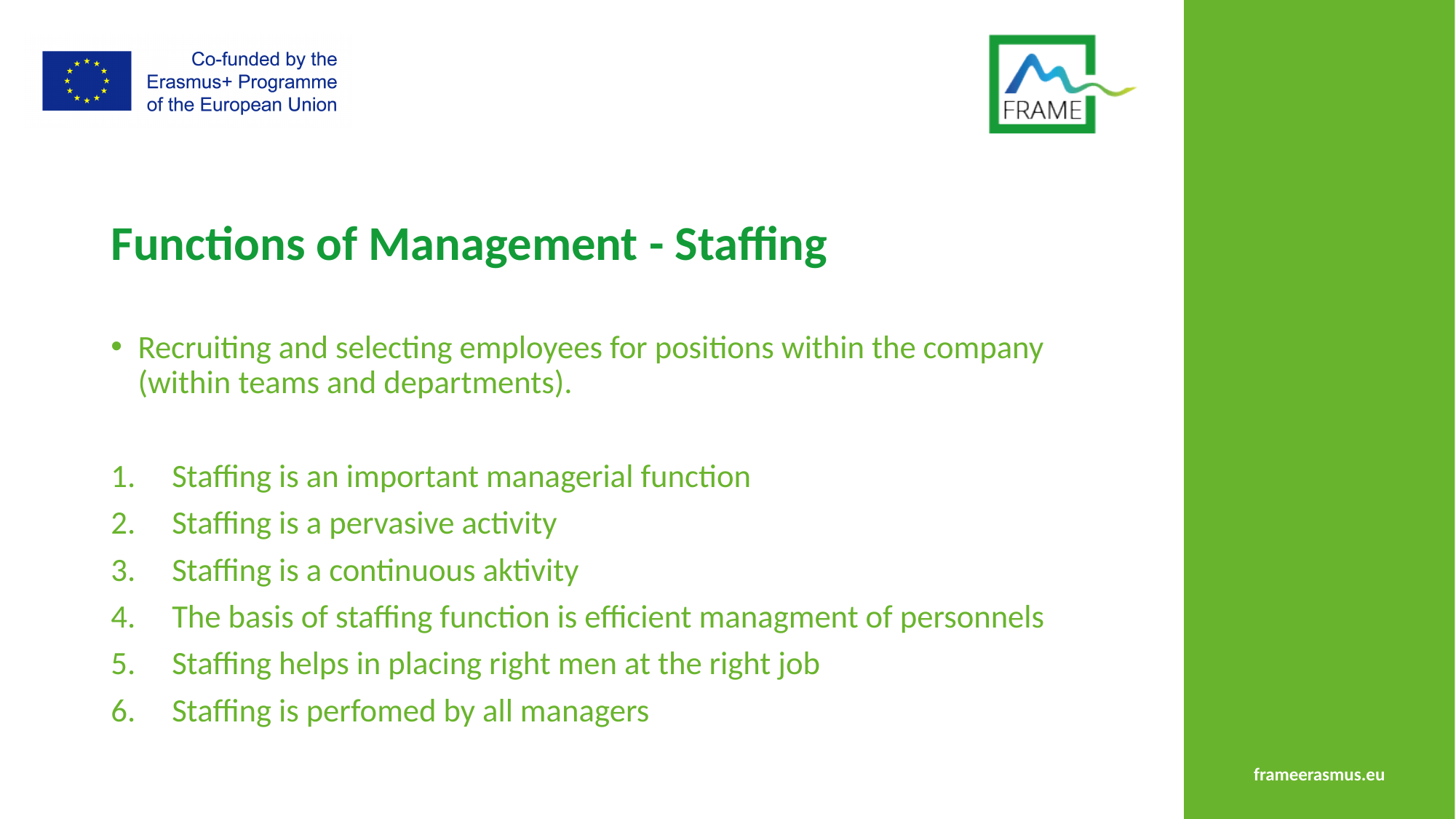

# Functions of Management - Staffing
Recruiting and selecting employees for positions within the company (within teams and departments).

Staffing is an important managerial function
Staffing is a pervasive activity
Staffing is a continuous aktivity
The basis of staffing function is efficient managment of personnels
Staffing helps in placing right men at the right job
Staffing is perfomed by all managers